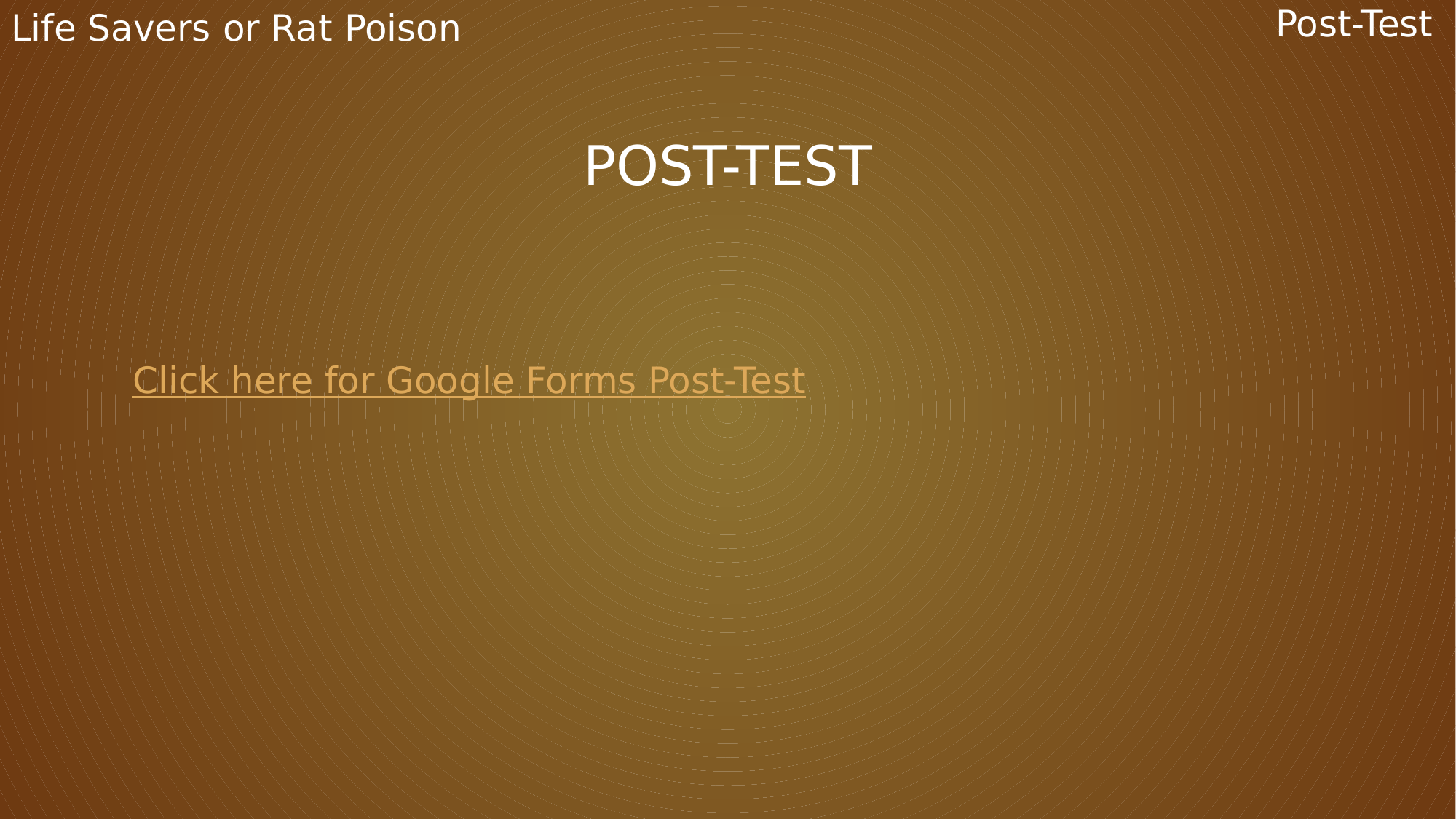

Post-Test
Life Savers or Rat Poison
# POST-TEST
Click here for Google Forms Post-Test